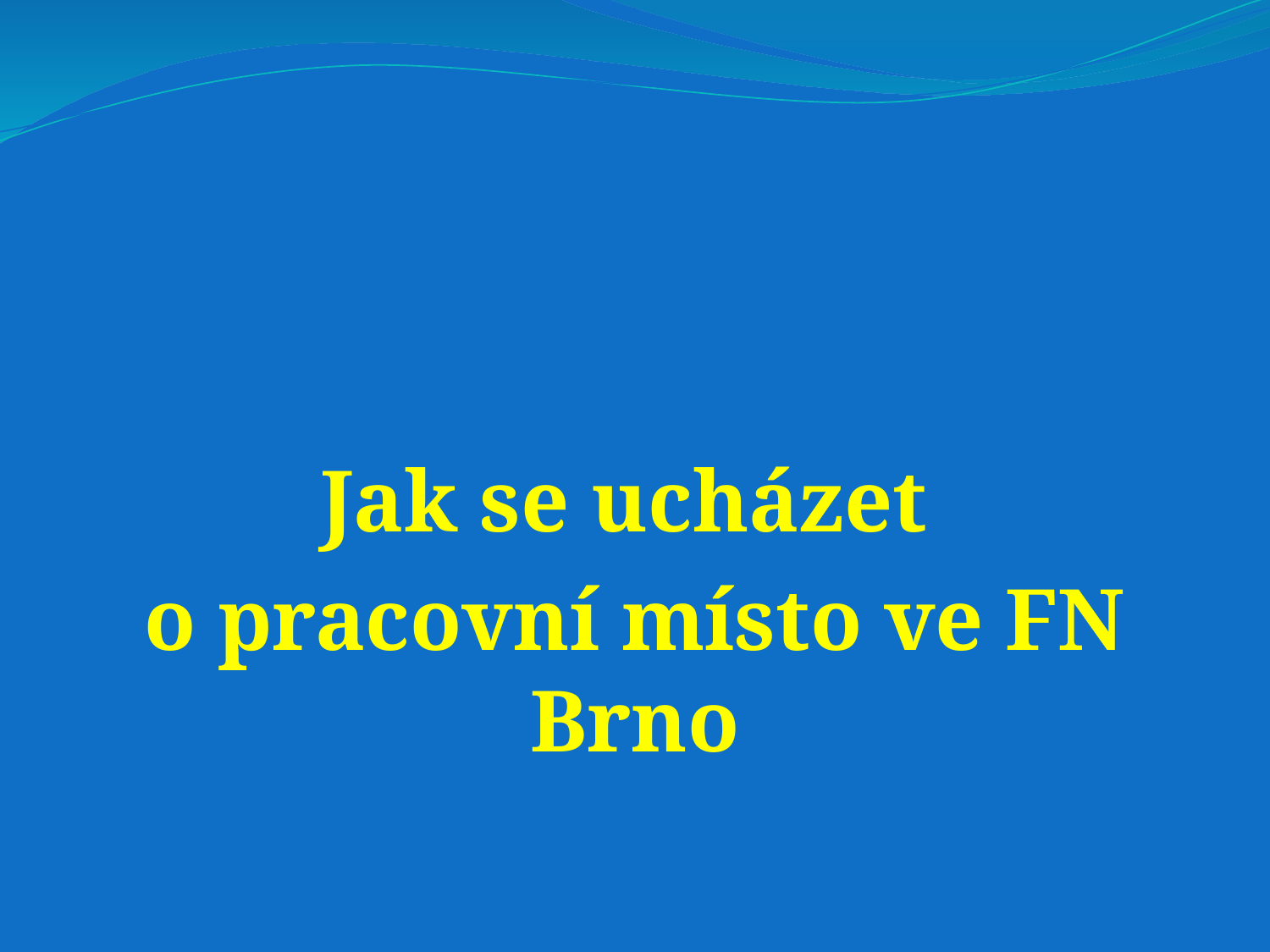

Jak se ucházet
o pracovní místo ve FN Brno